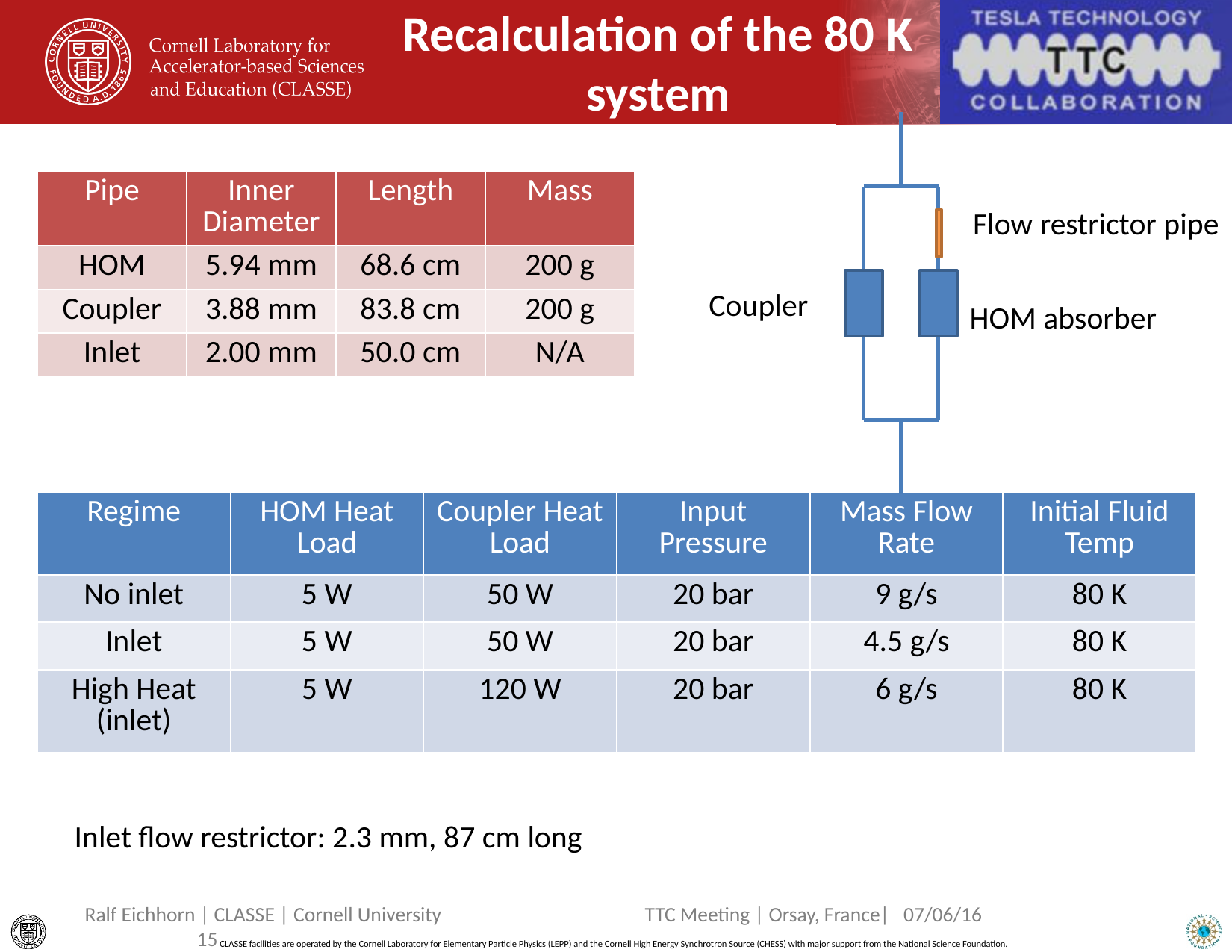

# Recalculation of the 80 K system
| Pipe | Inner Diameter | Length | Mass |
| --- | --- | --- | --- |
| HOM | 5.94 mm | 68.6 cm | 200 g |
| Coupler | 3.88 mm | 83.8 cm | 200 g |
| Inlet | 2.00 mm | 50.0 cm | N/A |
Flow restrictor pipe

Coupler
HOM absorber
| Regime | HOM Heat Load | Coupler Heat Load | Input Pressure | Mass Flow Rate | Initial Fluid Temp |
| --- | --- | --- | --- | --- | --- |
| No inlet | 5 W | 50 W | 20 bar | 9 g/s | 80 K |
| Inlet | 5 W | 50 W | 20 bar | 4.5 g/s | 80 K |
| High Heat (inlet) | 5 W | 120 W | 20 bar | 6 g/s | 80 K |
Inlet flow restrictor: 2.3 mm, 87 cm long